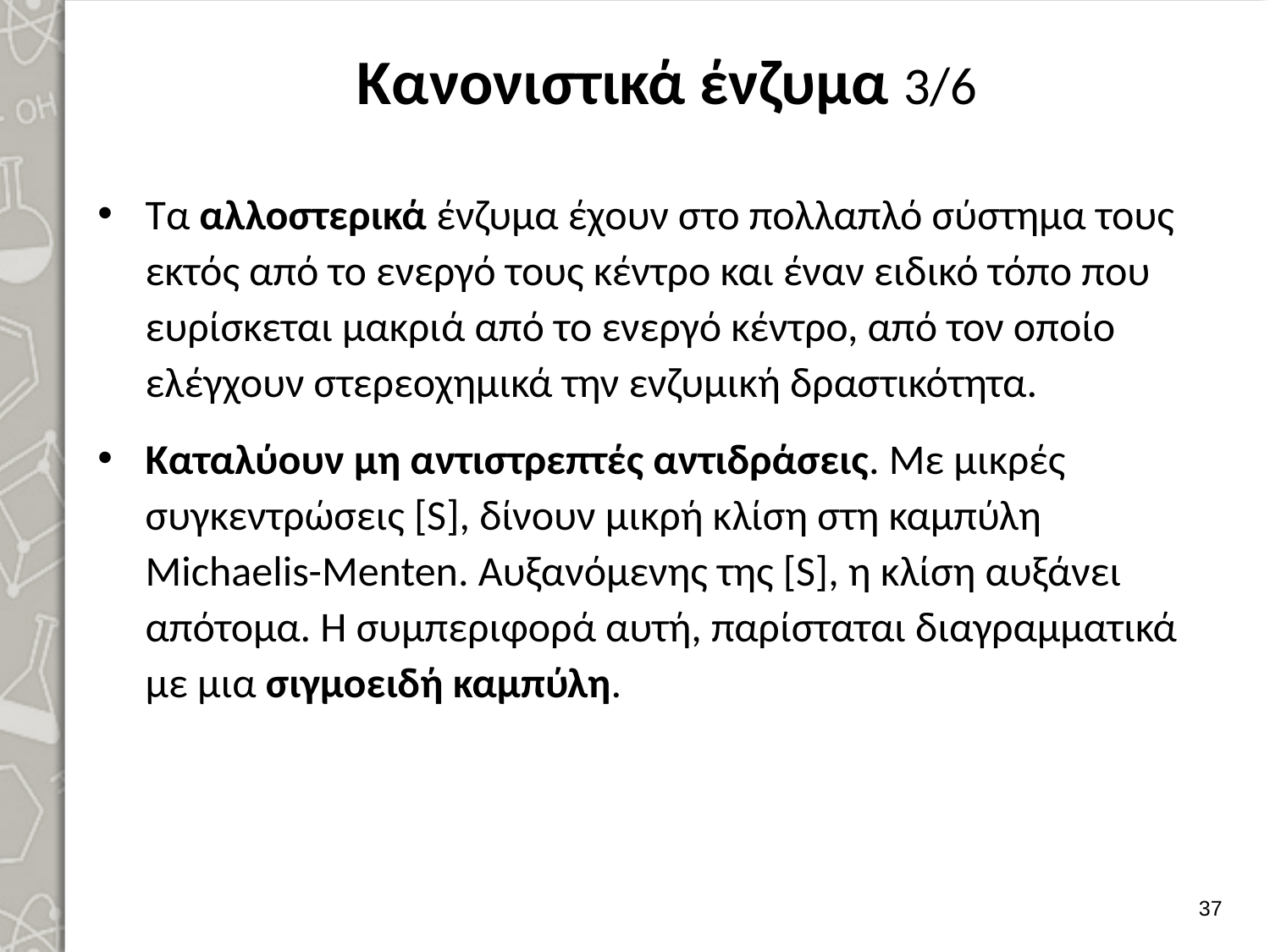

# Κανονιστικά ένζυμα 3/6
Τα αλλοστερικά ένζυμα έ­χουν στο πολλαπλό σύστημα τους εκτός από το ενεργό τους κέντρο και έναν ειδικό τόπο που ευρίσκεται μακριά από το ενεργό κέντρο, από τον οποίο ελέγχουν στερεοχημικά την ενζυμική δραστικότητα.
Καταλύουν μη αντιστρεπτές αντιδράσεις. Με μικρές συγκεντρώσεις [S], δίνουν μικρή κλίση στη καμπύλη Michaelis-Menten. Αυξανόμενης της [S], η κλίση αυξάνει απότομα. Η συμπεριφορά αυτή, παρίσταται διαγραμματικά με μια σιγμοειδή καμπύλη.
37